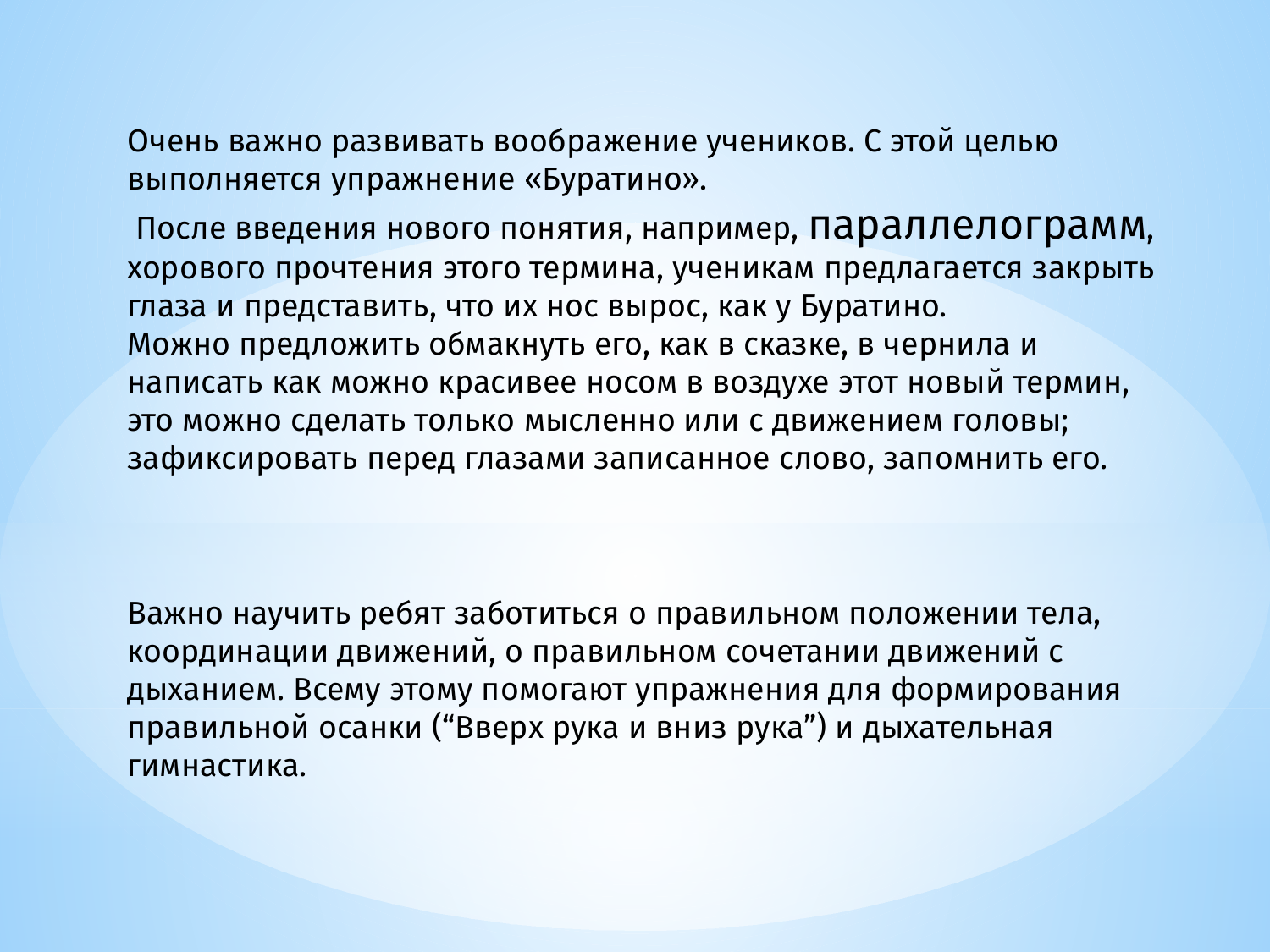

Очень важно развивать воображение учеников. С этой целью выполняется упражнение «Буратино».
 После введения нового понятия, например, параллелограмм, хорового прочтения этого термина, ученикам предлагается закрыть глаза и представить, что их нос вырос, как у Буратино.
Можно предложить обмакнуть его, как в сказке, в чернила и написать как можно красивее носом в воздухе этот новый термин, это можно сделать только мысленно или с движением головы; зафиксировать перед глазами записанное слово, запомнить его.

Важно научить ребят заботиться о правильном положении тела, координации движений, о правильном сочетании движений с дыханием. Всему этому помогают упражнения для формирования правильной осанки (“Вверх рука и вниз рука”) и дыхательная гимнастика.